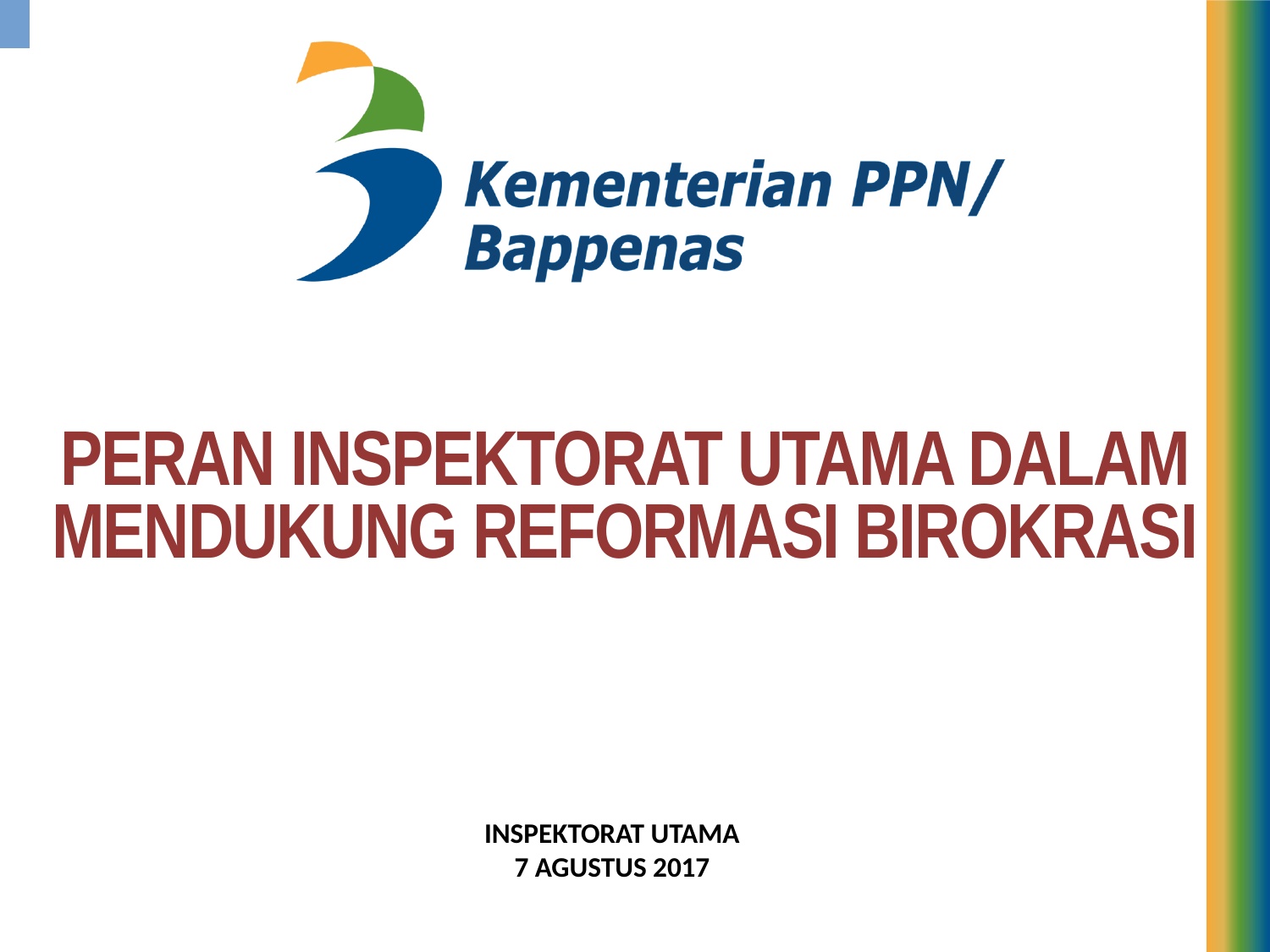

# PERAN INSPEKTORAT UTAMA DALAM MENDUKUNG REFORMASI BIROKRASI
INSPEKTORAT UTAMA
7 AGUSTUS 2017